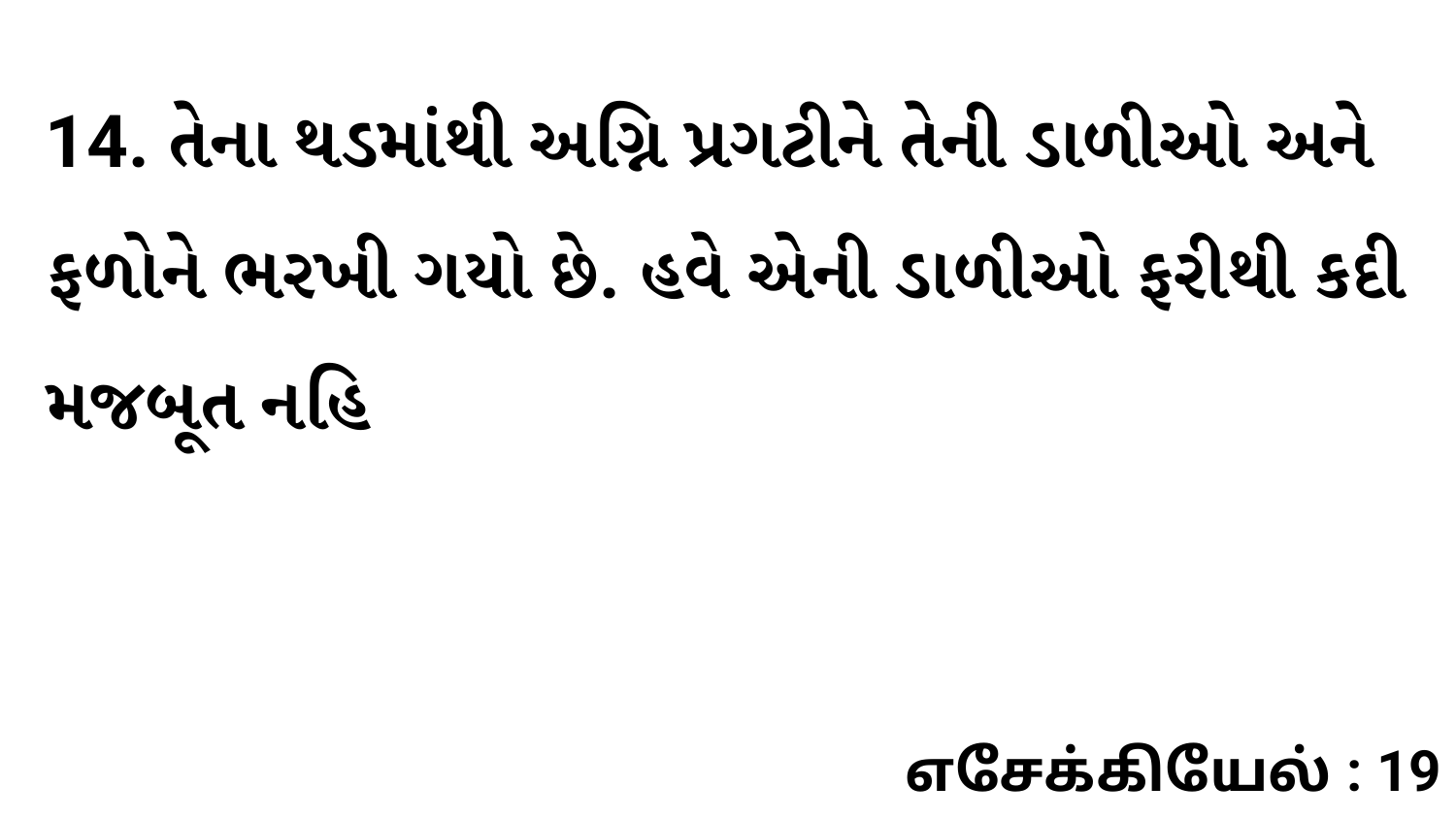

14. તેના થડમાંથી અગ્નિ પ્રગટીને તેની ડાળીઓ અને ફળોને ભરખી ગયો છે. હવે એની ડાળીઓ ફરીથી કદી મજબૂત નહિ
எசேக்கியேல் : 19